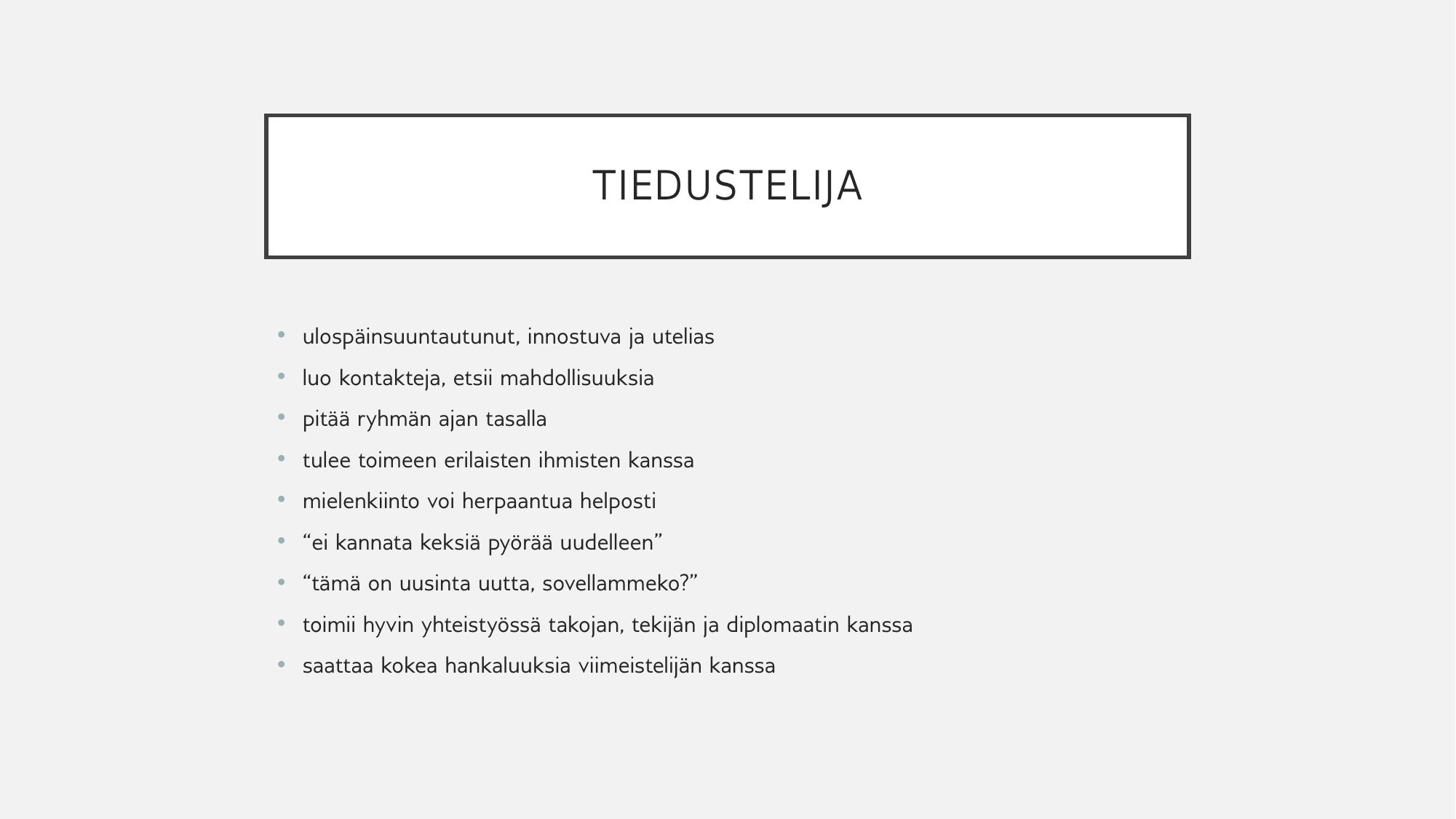

# Tiedustelija
ulospäinsuuntautunut, innostuva ja utelias
luo kontakteja, etsii mahdollisuuksia
pitää ryhmän ajan tasalla
tulee toimeen erilaisten ihmisten kanssa
mielenkiinto voi herpaantua helposti
“ei kannata keksiä pyörää uudelleen”
“tämä on uusinta uutta, sovellammeko?”
toimii hyvin yhteistyössä takojan, tekijän ja diplomaatin kanssa
saattaa kokea hankaluuksia viimeistelijän kanssa